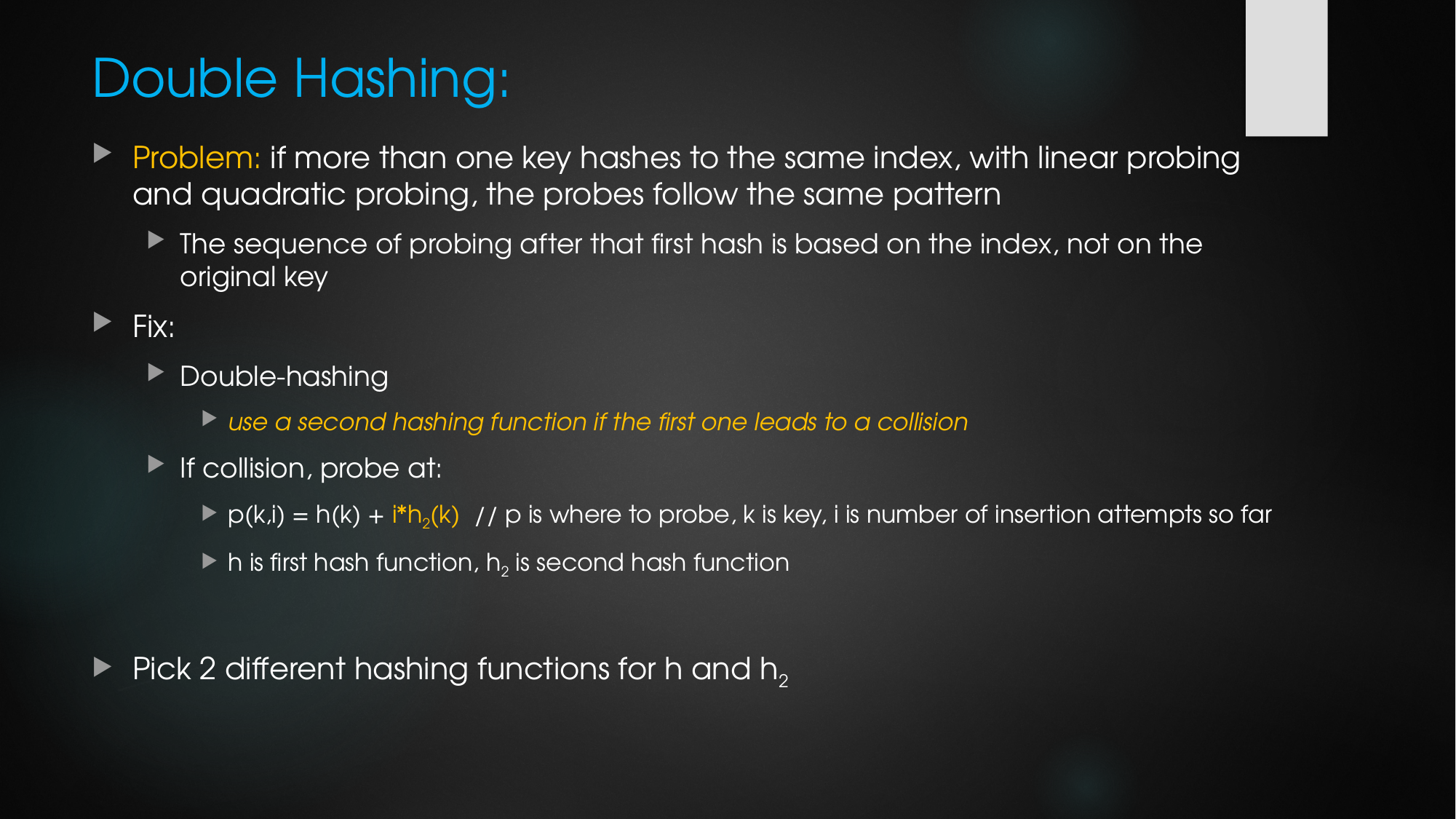

# Double Hashing:
Problem: if more than one key hashes to the same index, with linear probing and quadratic probing, the probes follow the same pattern
The sequence of probing after that first hash is based on the index, not on the original key
Fix:
Double-hashing
use a second hashing function if the first one leads to a collision
If collision, probe at:
p(k,i) = h(k) + i*h2(k)  // p is where to probe, k is key, i is number of insertion attempts so far
h is first hash function, h2 is second hash function

Pick 2 different hashing functions for h and h2